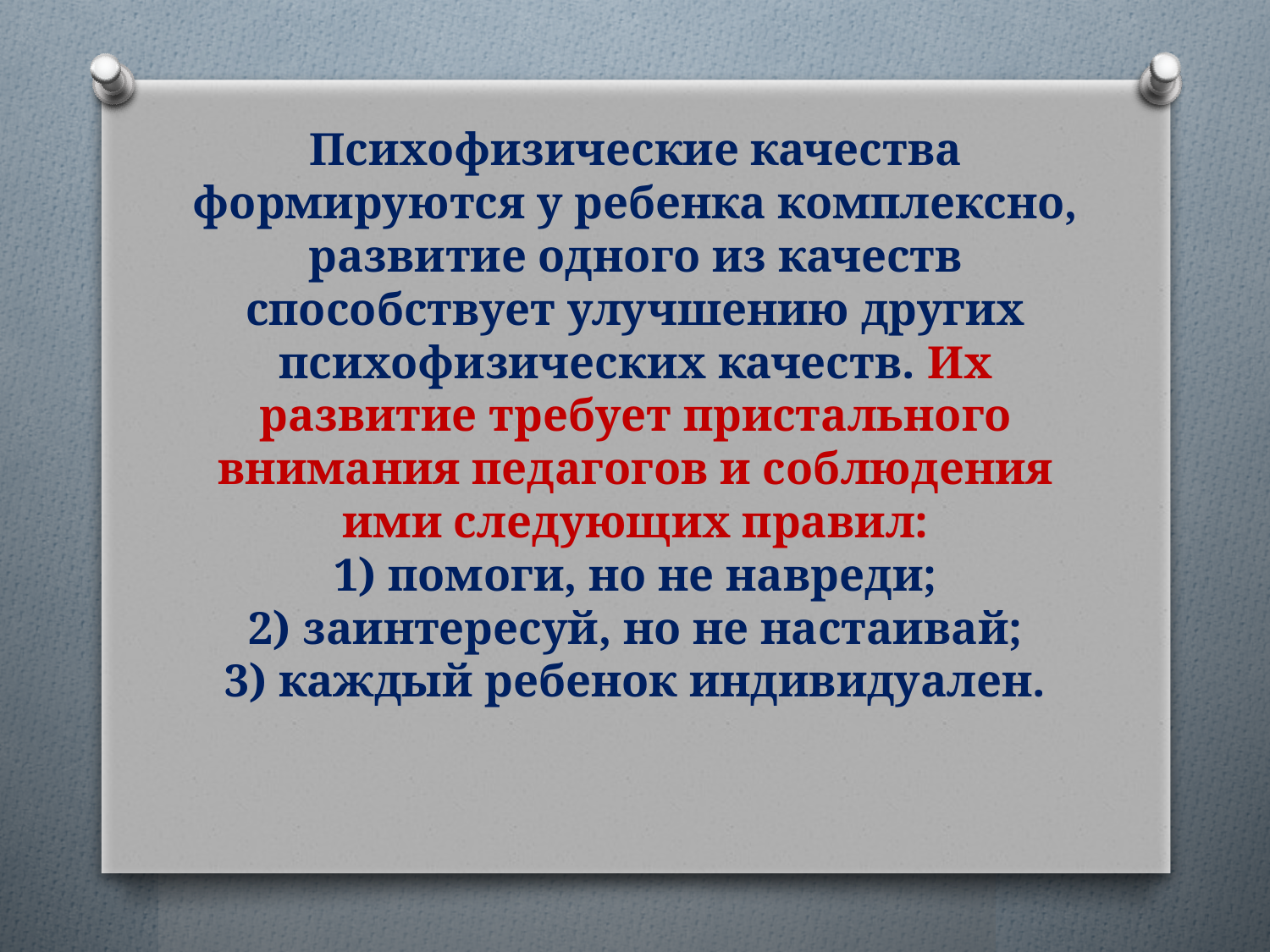

# Психофизические качества формируются у ребенка комплексно, развитие одного из качеств способствует улучшению других психофизических качеств. Их развитие требует пристального внимания педагогов и соблюдения ими следующих правил: 1) помоги, но не навреди; 2) заинтересуй, но не настаивай; 3) каждый ребенок индивидуален.